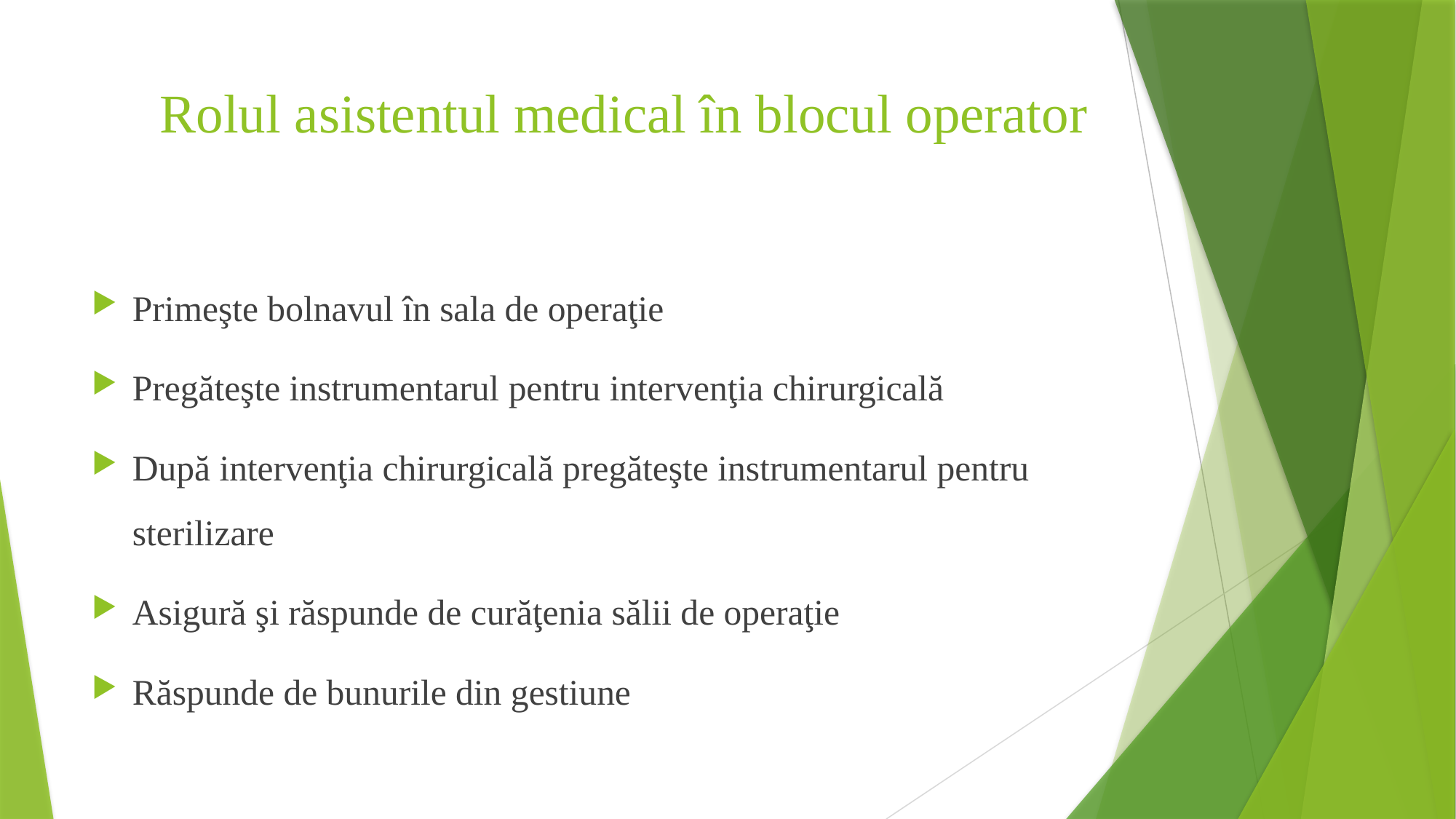

# Rolul asistentul medical în blocul operator
Primeşte bolnavul în sala de operaţie
Pregăteşte instrumentarul pentru intervenţia chirurgicală
După intervenţia chirurgicală pregăteşte instrumentarul pentru sterilizare
Asigură şi răspunde de curăţenia sălii de operaţie
Răspunde de bunurile din gestiune